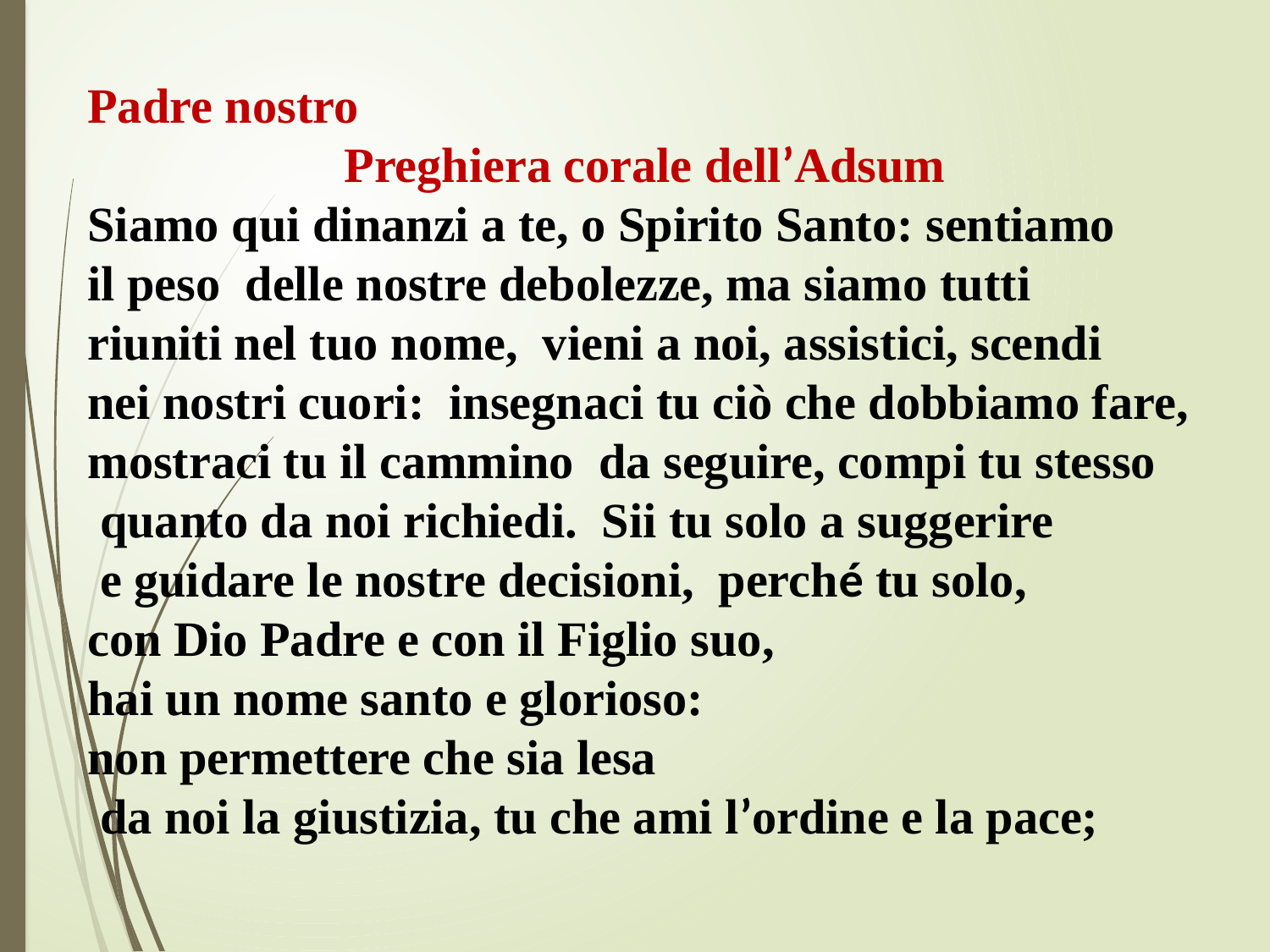

Padre nostro
Preghiera corale dell’Adsum
Siamo qui dinanzi a te, o Spirito Santo: sentiamo
il peso  delle nostre debolezze, ma siamo tutti
riuniti nel tuo nome,  vieni a noi, assistici, scendi
nei nostri cuori:  insegnaci tu ciò che dobbiamo fare,
mostraci tu il cammino  da seguire, compi tu stesso
 quanto da noi richiedi.  Sii tu solo a suggerire
 e guidare le nostre decisioni,  perché tu solo,
con Dio Padre e con il Figlio suo,
hai un nome santo e glorioso:
non permettere che sia lesa
 da noi la giustizia, tu che ami l’ordine e la pace;